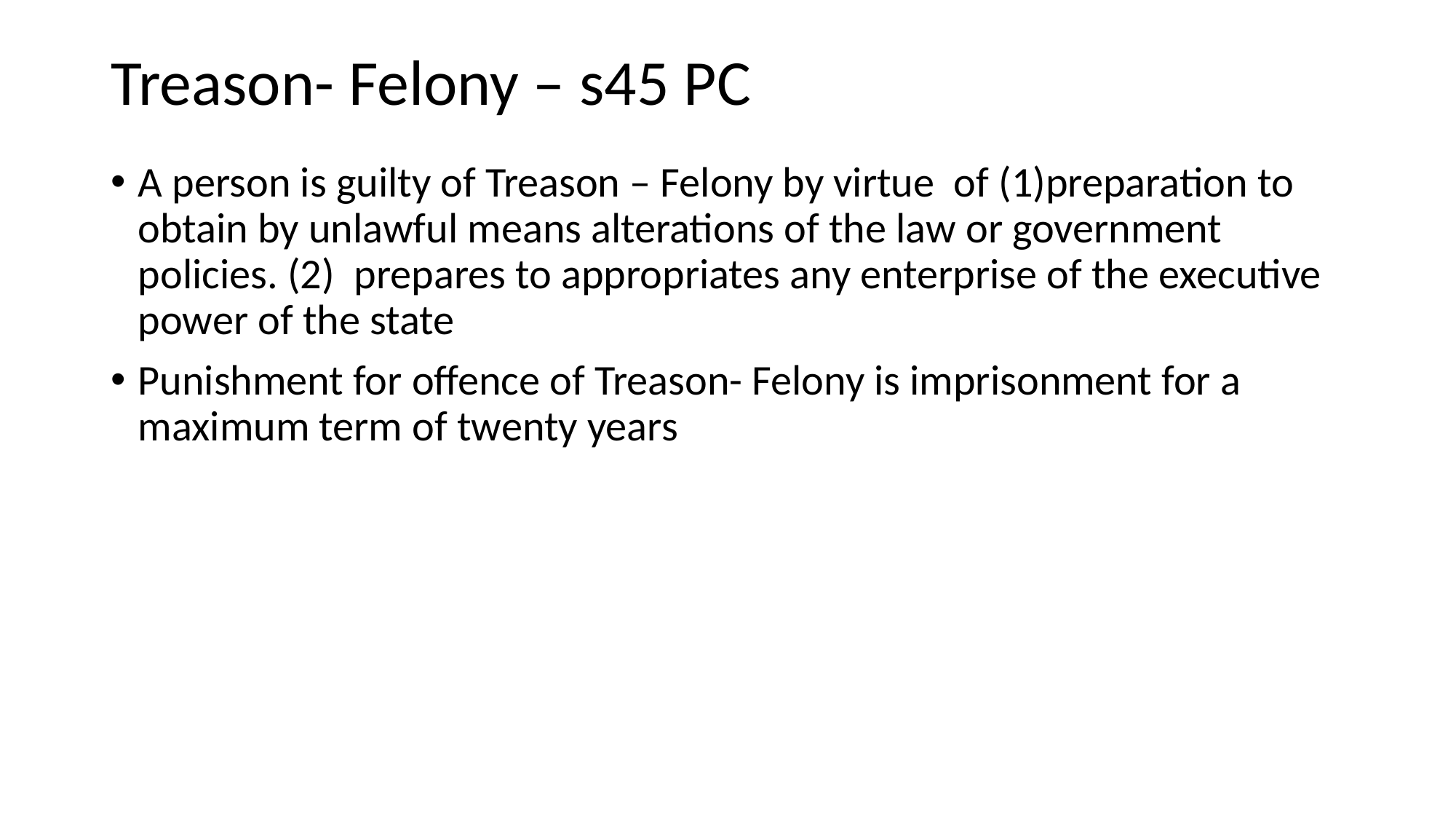

# Treason- Felony – s45 PC
A person is guilty of Treason – Felony by virtue  of (1)preparation to obtain by unlawful means alterations of the law or government policies. (2)  prepares to appropriates any enterprise of the executive power of the state
Punishment for offence of Treason- Felony is imprisonment for a maximum term of twenty years